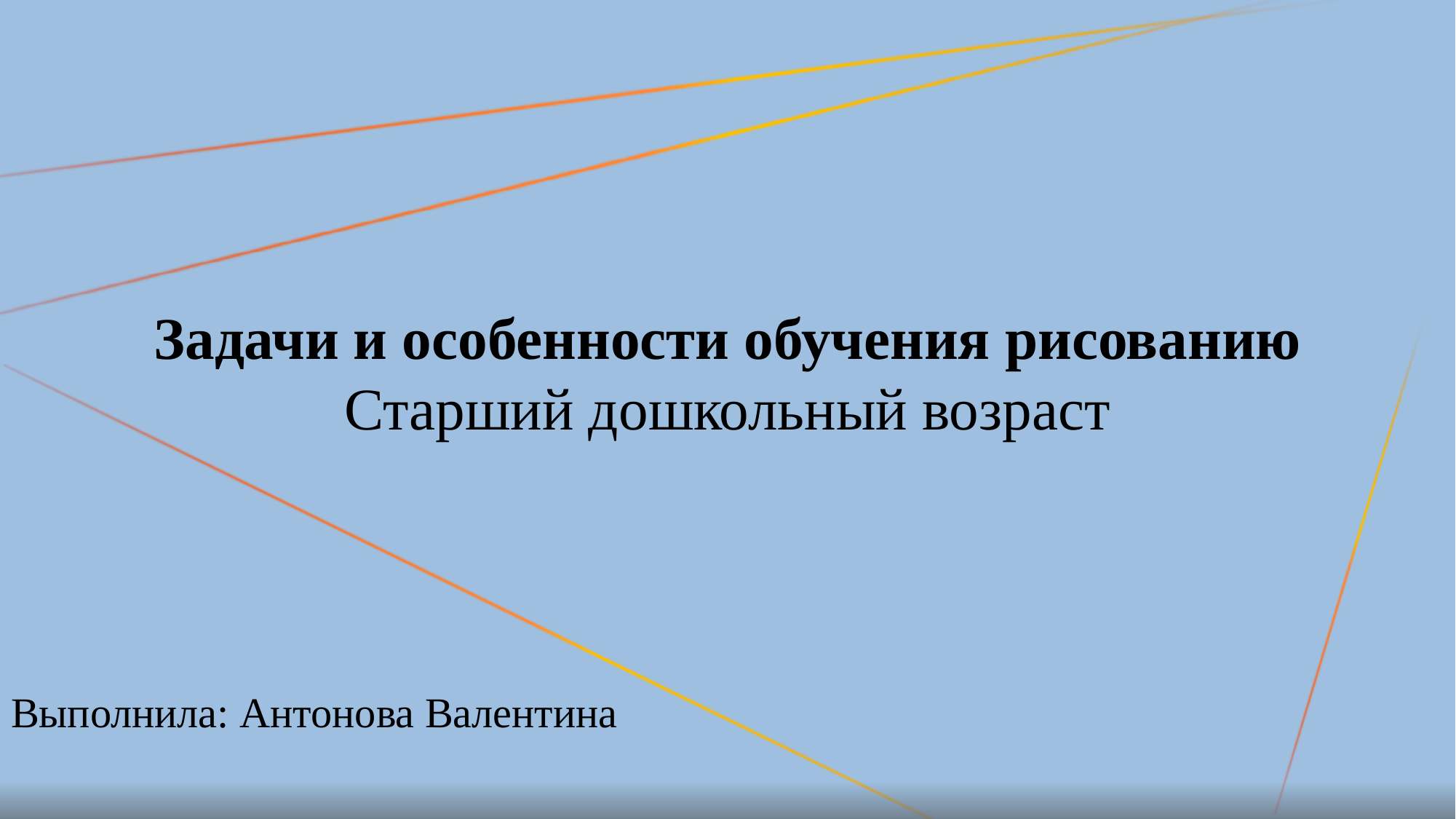

# Задачи и особенности обучения рисованию
Старший дошкольный возраст
Выполнила: Антонова Валентина